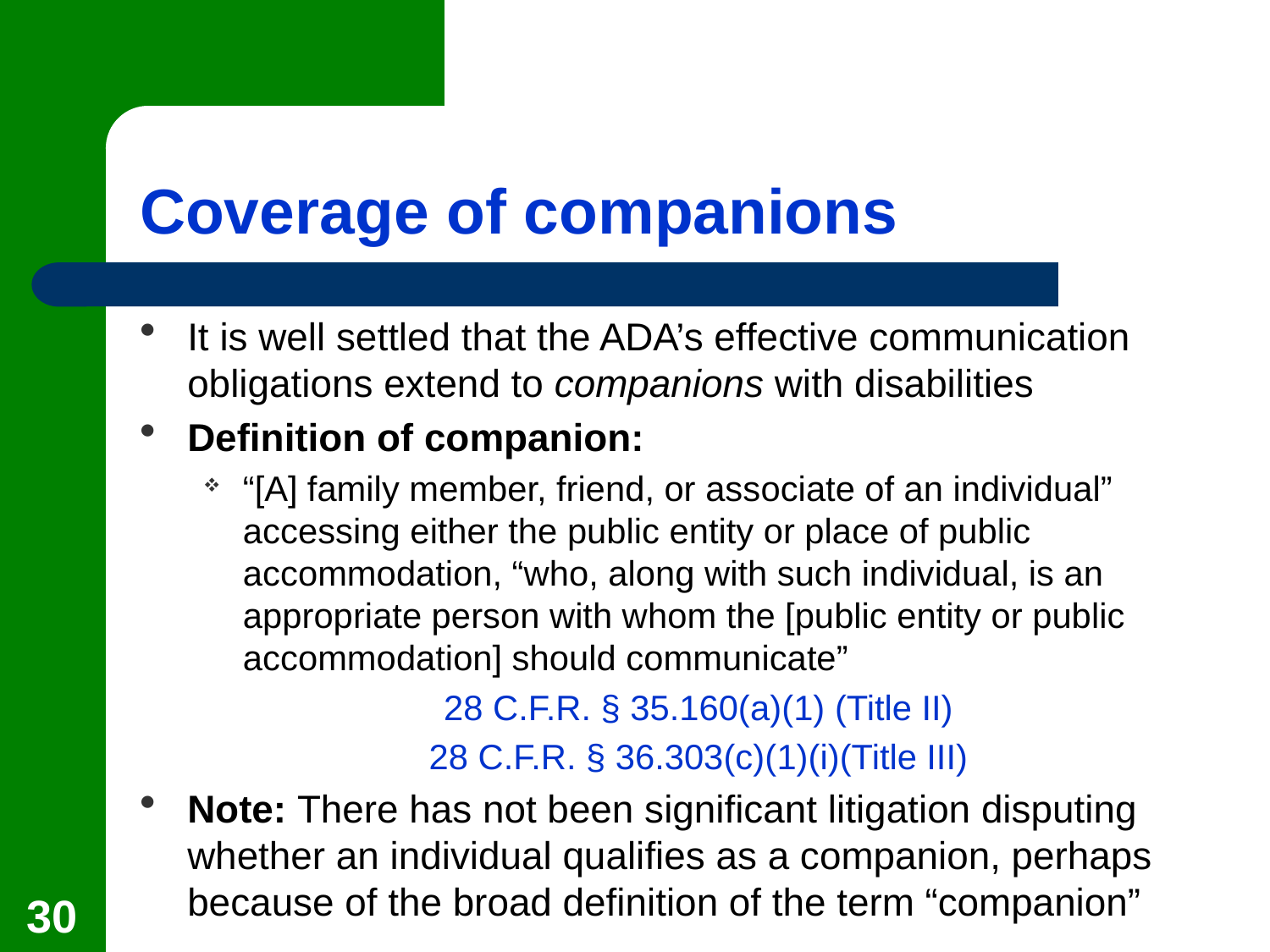

# Coverage of companions
It is well settled that the ADA’s effective communication obligations extend to companions with disabilities
Definition of companion:
“[A] family member, friend, or associate of an individual” accessing either the public entity or place of public accommodation, “who, along with such individual, is an appropriate person with whom the [public entity or public accommodation] should communicate”
28 C.F.R. § 35.160(a)(1) (Title II)
28 C.F.R. § 36.303(c)(1)(i)(Title III)
Note: There has not been significant litigation disputing whether an individual qualifies as a companion, perhaps because of the broad definition of the term “companion”

30